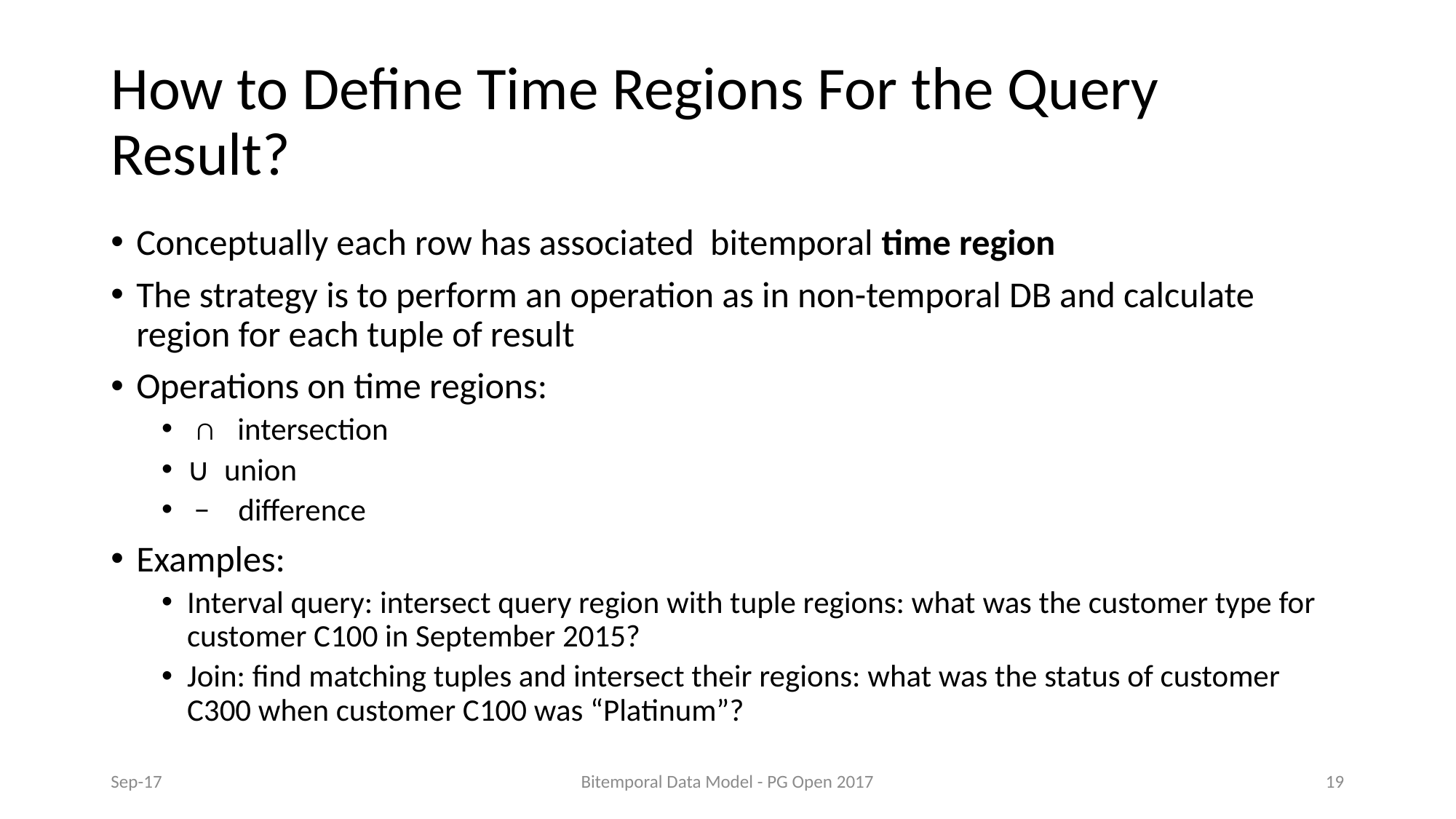

# How to Define Time Regions For the Query Result?
Conceptually each row has associated  bitemporal time region
The strategy is to perform an operation as in non-temporal DB and calculate region for each tuple of result
Operations on time regions:
 ∩   intersection
∪  union
 −    difference
Examples:
Interval query: intersect query region with tuple regions: what was the customer type for customer C100 in September 2015?
Join: find matching tuples and intersect their regions: what was the status of customer C300 when customer C100 was “Platinum”?
Sep-17
Bitemporal Data Model - PG Open 2017
19